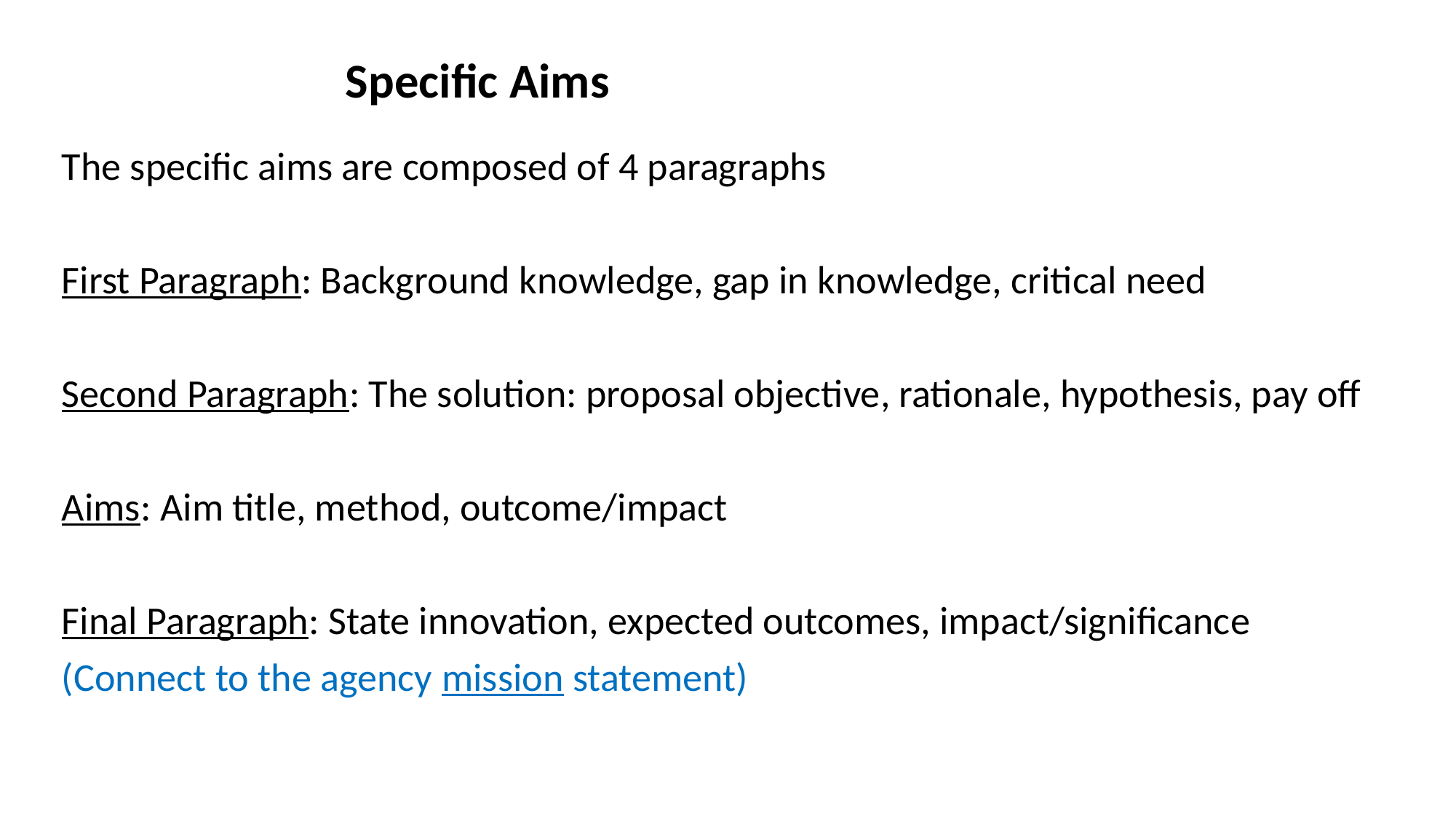

Specific Aims
The specific aims are composed of 4 paragraphs

First Paragraph: Background knowledge, gap in knowledge, critical need

Second Paragraph: The solution: proposal objective, rationale, hypothesis, pay off

Aims: Aim title, method, outcome/impact

Final Paragraph: State innovation, expected outcomes, impact/significance (Connect to the agency mission statement)